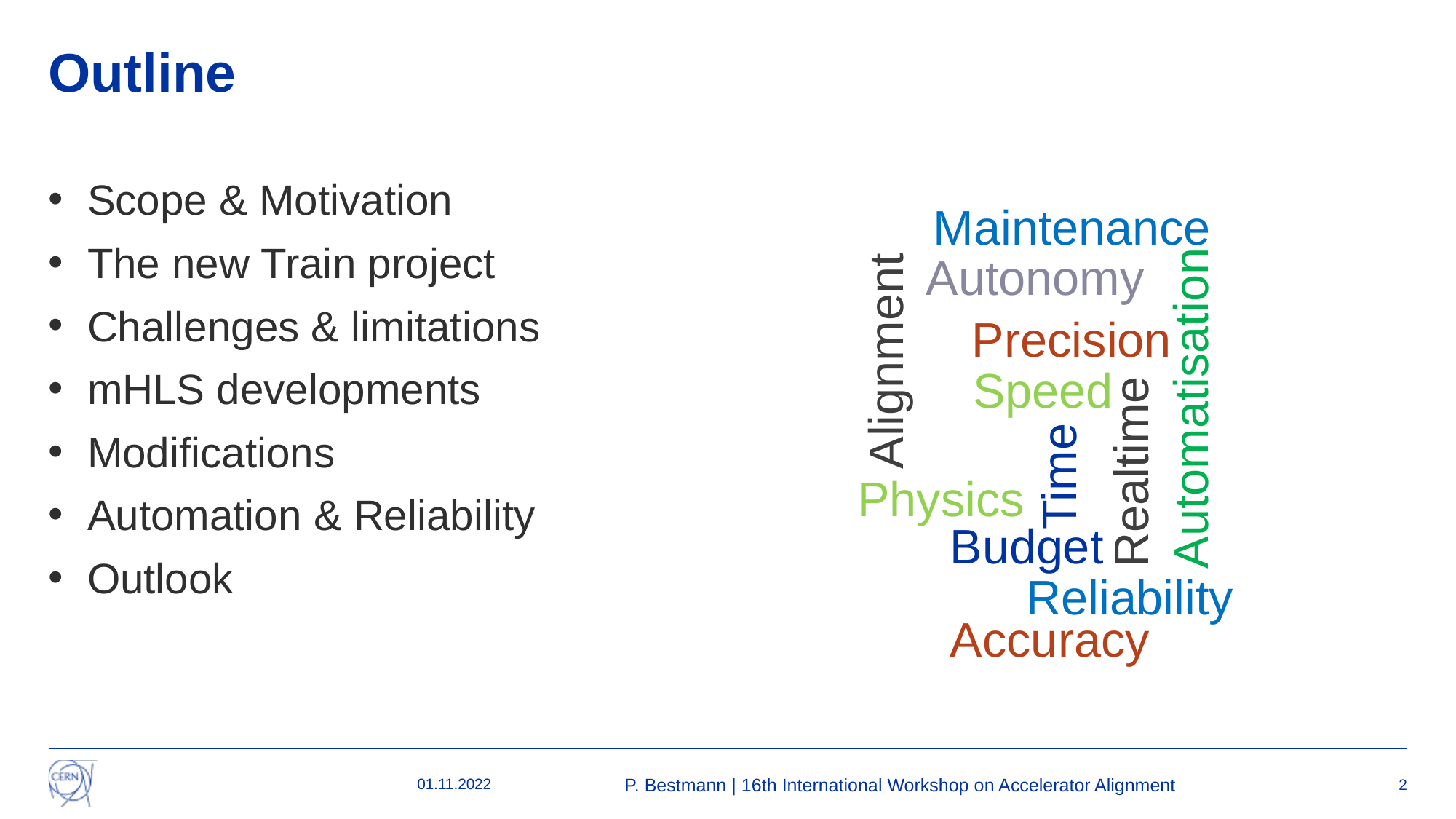

# Outline
Scope & Motivation
The new Train project
Challenges & limitations
mHLS developments
Modifications
Automation & Reliability
Outlook

Maintenance
Autonomy
Precision
Alignment
Speed
Automatisation
Realtime
Time
Physics
Budget
Reliability
Accuracy
01.11.2022
P. Bestmann | 16th International Workshop on Accelerator Alignment
2